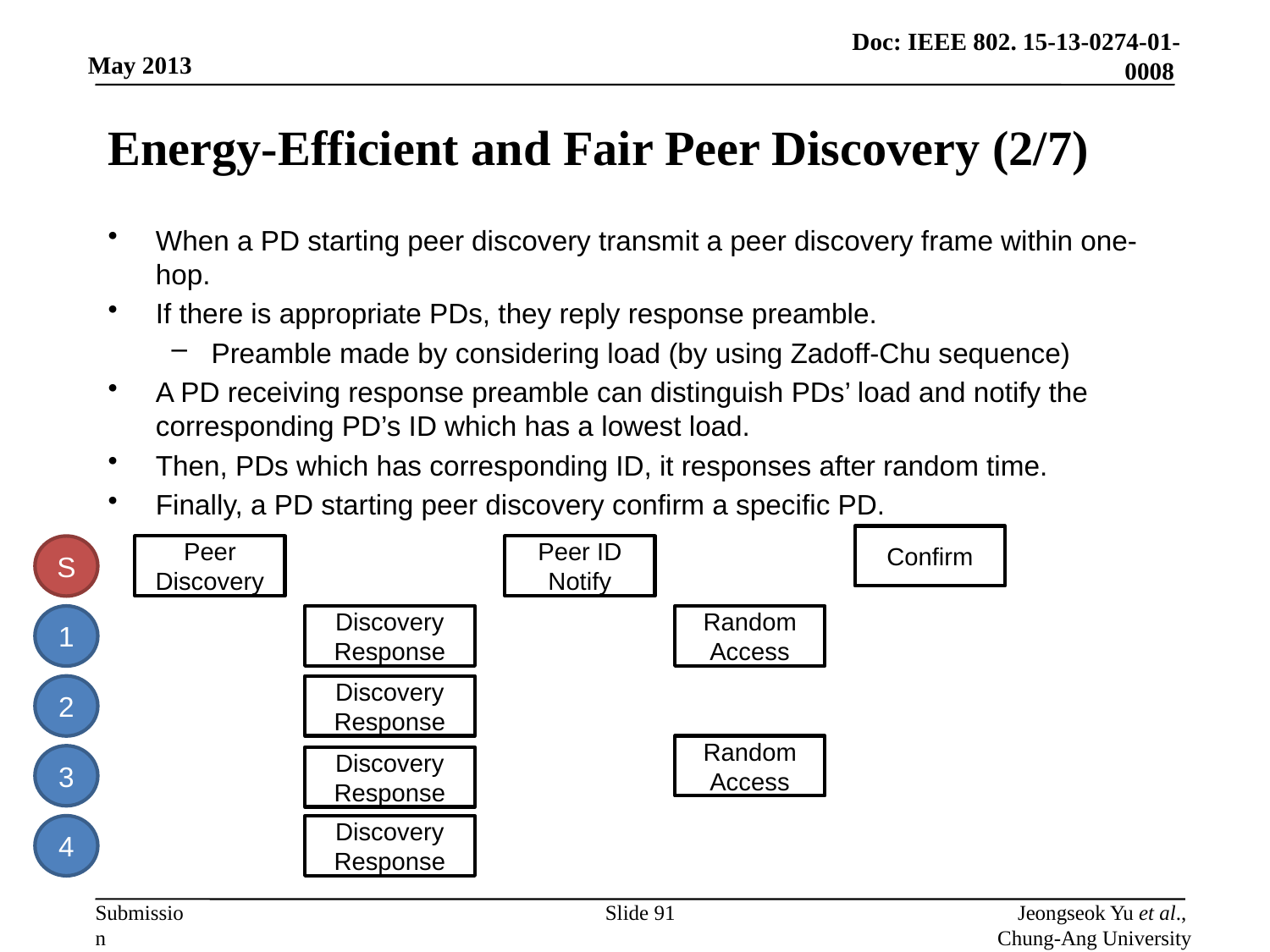

# Energy-Efficient and Fair Peer Discovery (2/7)
When a PD starting peer discovery transmit a peer discovery frame within one-hop.
If there is appropriate PDs, they reply response preamble.
Preamble made by considering load (by using Zadoff-Chu sequence)
A PD receiving response preamble can distinguish PDs’ load and notify the corresponding PD’s ID which has a lowest load.
Then, PDs which has corresponding ID, it responses after random time.
Finally, a PD starting peer discovery confirm a specific PD.
Confirm
S
Peer Discovery
Peer ID Notify
1
Discovery Response
Random Access
2
Discovery Response
Random Access
3
Discovery Response
4
Discovery Response
Slide 91